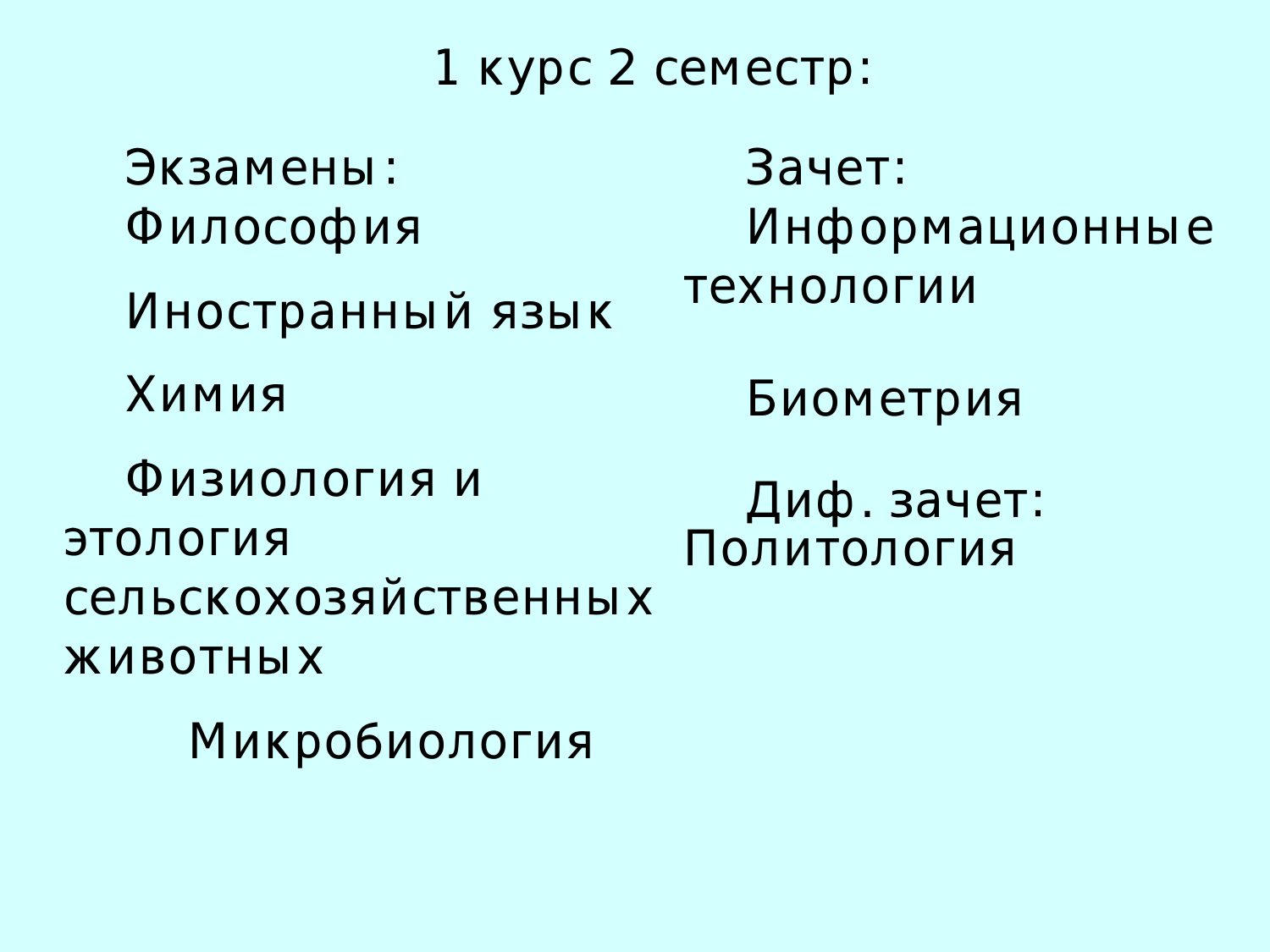

1 курс 2 семестр:
Зачет:
Информационные
Экзамены: Философия
технологии
Биометрия Диф. зачет:
Политология
Иностранный язык Химия
Физиология и этология сельскохозяйственных животных
Микробиология